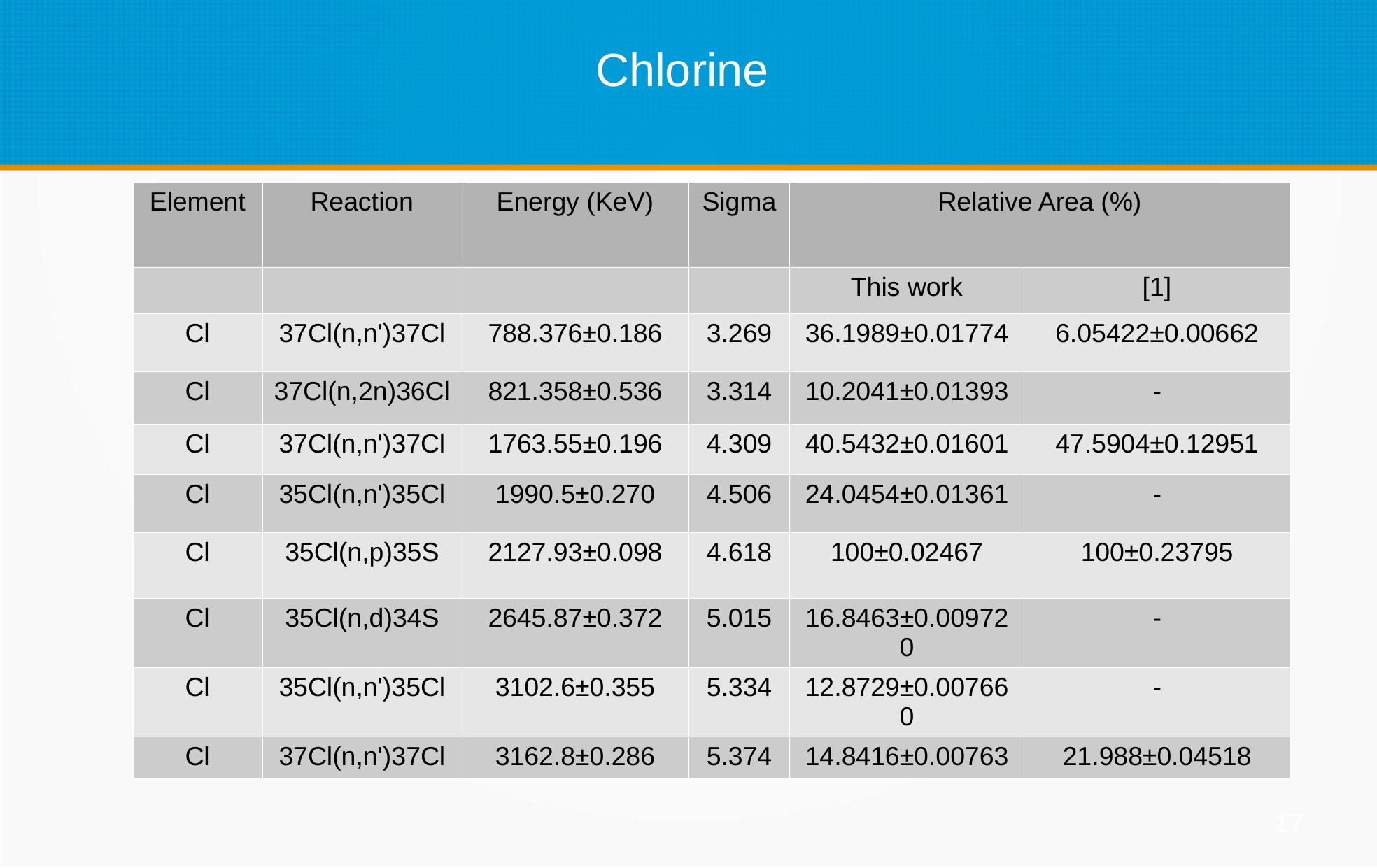

Chlorine

| Element | Reaction | Energy (KeV) | Sigma | Relative Area (%) |
| --- | --- | --- | --- | --- |
|  |  |  |  | This work | [1] |
| Cl | 37Cl(n,n')37Cl | 788.376±0.186 | 3.269 | 36.1989±0.01774 | 6.05422±0.00662 |
| Cl | 37Cl(n,2n)36Cl | 821.358±0.536 | 3.314 | 10.2041±0.01393 | - |
| Cl | 37Cl(n,n')37Cl | 1763.55±0.196 | 4.309 | 40.5432±0.01601 | 47.5904±0.12951 |
| Cl | 35Cl(n,n')35Cl | 1990.5±0.270 | 4.506 | 24.0454±0.01361 | - |
| Cl | 35Cl(n,p)35S | 2127.93±0.098 | 4.618 | 100±0.02467 | 100±0.23795 |
| Cl | 35Cl(n,d)34S | 2645.87±0.372 | 5.015 | 16.8463±0.009720 | - |
| Cl | 35Cl(n,n')35Cl | 3102.6±0.355 | 5.334 | 12.8729±0.007660 | - |
| Cl | 37Cl(n,n')37Cl | 3162.8±0.286 | 5.374 | 14.8416±0.00763 | 21.988±0.04518 |
17